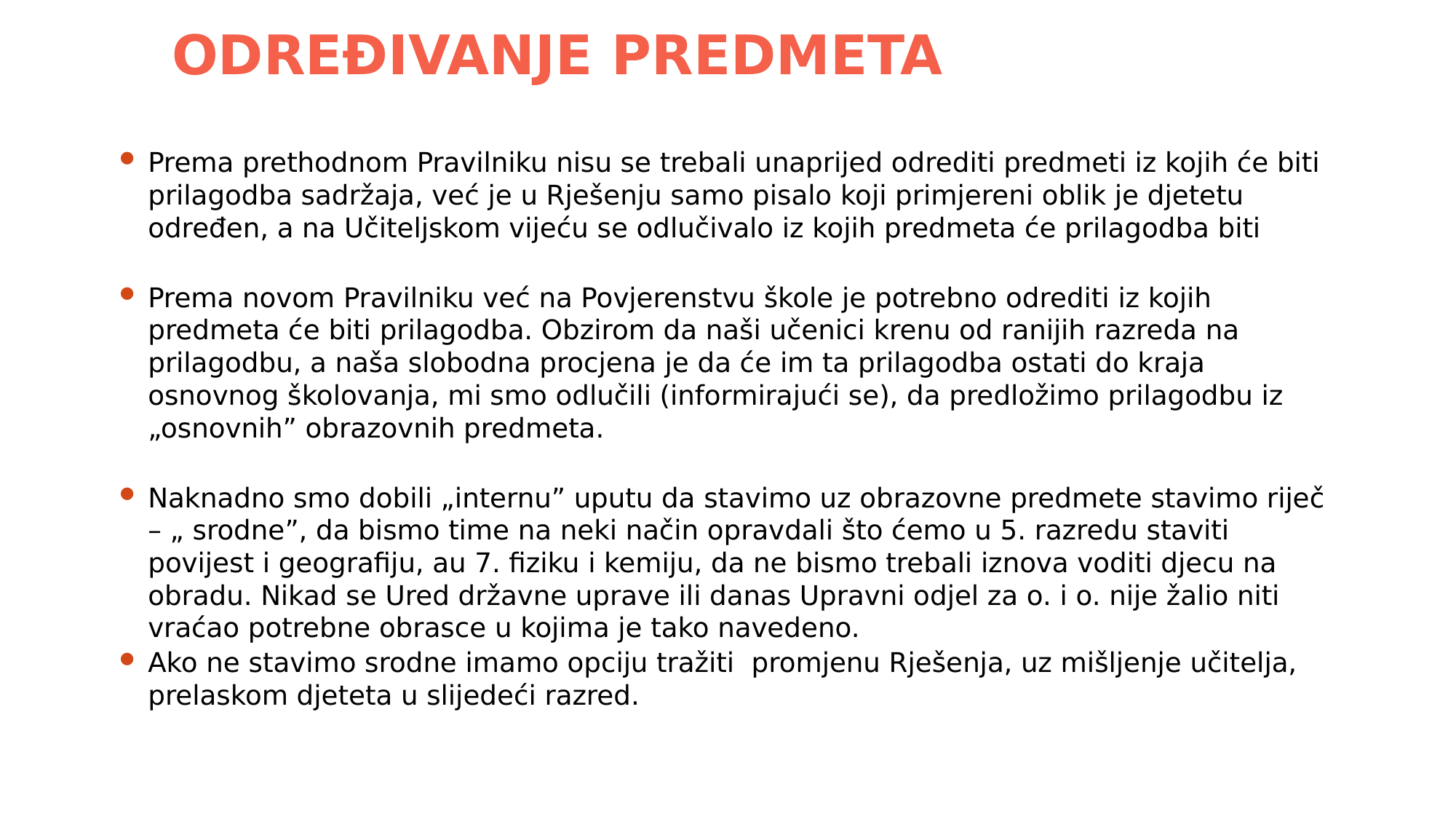

# ODREĐIVANJE PREDMETA
Prema prethodnom Pravilniku nisu se trebali unaprijed odrediti predmeti iz kojih će biti prilagodba sadržaja, već je u Rješenju samo pisalo koji primjereni oblik je djetetu određen, a na Učiteljskom vijeću se odlučivalo iz kojih predmeta će prilagodba biti

Prema novom Pravilniku već na Povjerenstvu škole je potrebno odrediti iz kojih predmeta će biti prilagodba. Obzirom da naši učenici krenu od ranijih razreda na prilagodbu, a naša slobodna procjena je da će im ta prilagodba ostati do kraja osnovnog školovanja, mi smo odlučili (informirajući se), da predložimo prilagodbu iz „osnovnih” obrazovnih predmeta.

Naknadno smo dobili „internu” uputu da stavimo uz obrazovne predmete stavimo riječ – „ srodne”, da bismo time na neki način opravdali što ćemo u 5. razredu staviti povijest i geografiju, au 7. fiziku i kemiju, da ne bismo trebali iznova voditi djecu na obradu. Nikad se Ured državne uprave ili danas Upravni odjel za o. i o. nije žalio niti vraćao potrebne obrasce u kojima je tako navedeno.
Ako ne stavimo srodne imamo opciju tražiti  promjenu Rješenja, uz mišljenje učitelja, prelaskom djeteta u slijedeći razred.